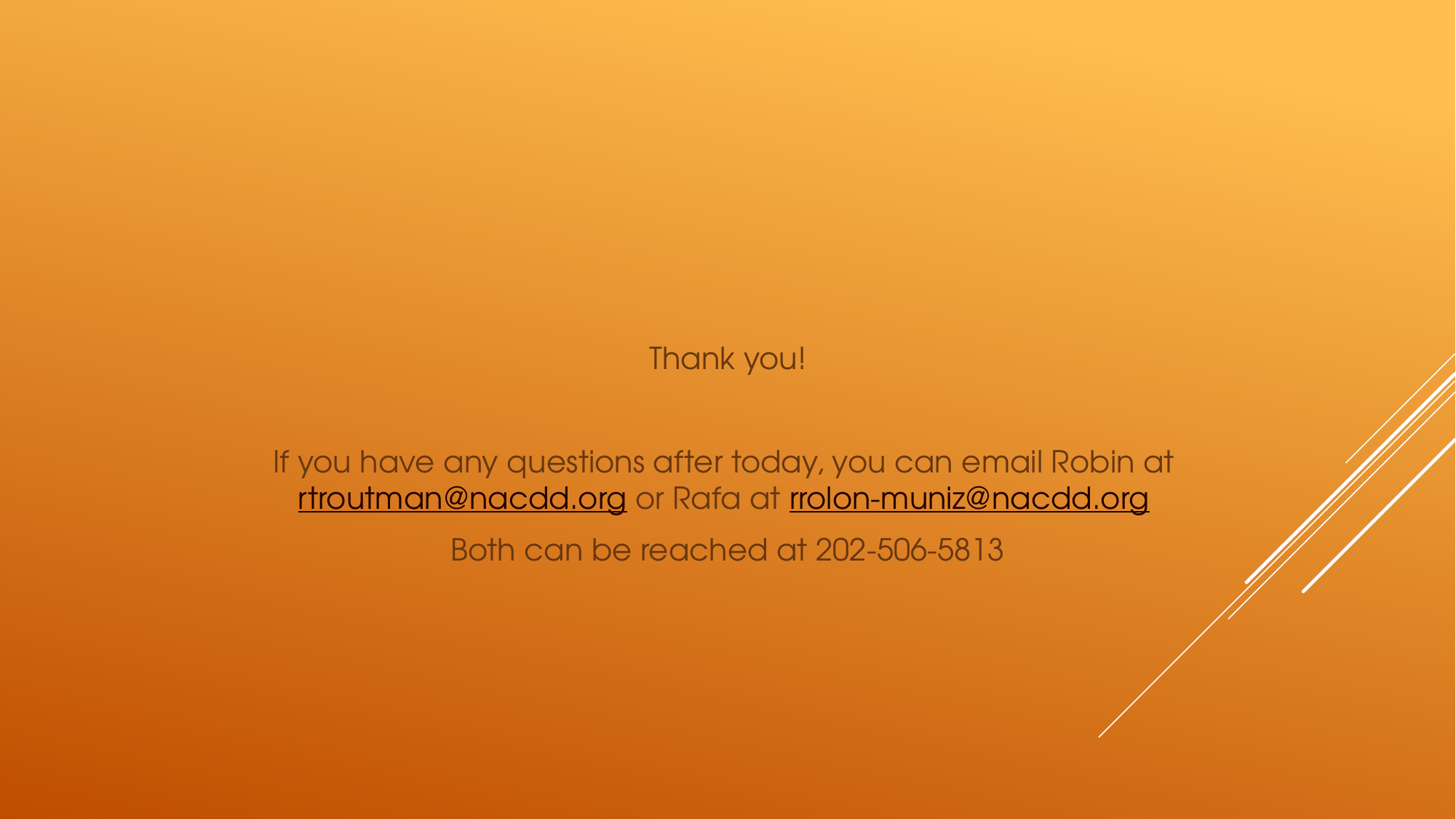

Thank you!

If you have any questions after today, you can email Robin at rtroutman@nacdd.org or Rafa at rrolon-muniz@nacdd.org
Both can be reached at 202-506-5813